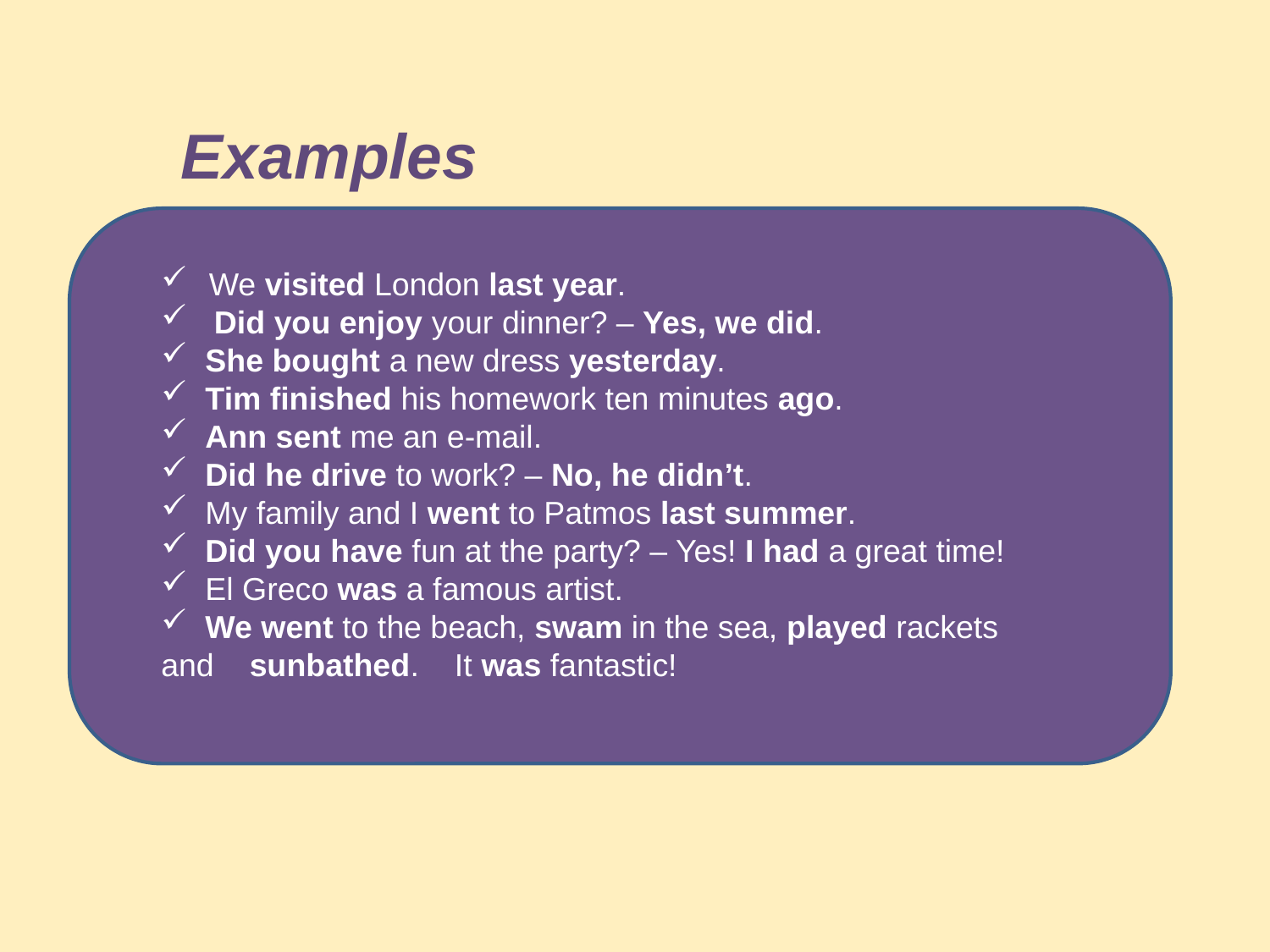

Examples

   We visited London last year.
   Did you enjoy your dinner? – Yes, we did.
  She bought a new dress yesterday.
  Tim finished his homework ten minutes ago.
  Ann sent me an e-mail.
  Did he drive to work? – No, he didn’t.
  My family and I went to Patmos last summer.
  Did you have fun at the party? – Yes! I had a great time!
  El Greco was a famous artist.
  We went to the beach, swam in the sea, played rackets  and    sunbathed.    It was fantastic!